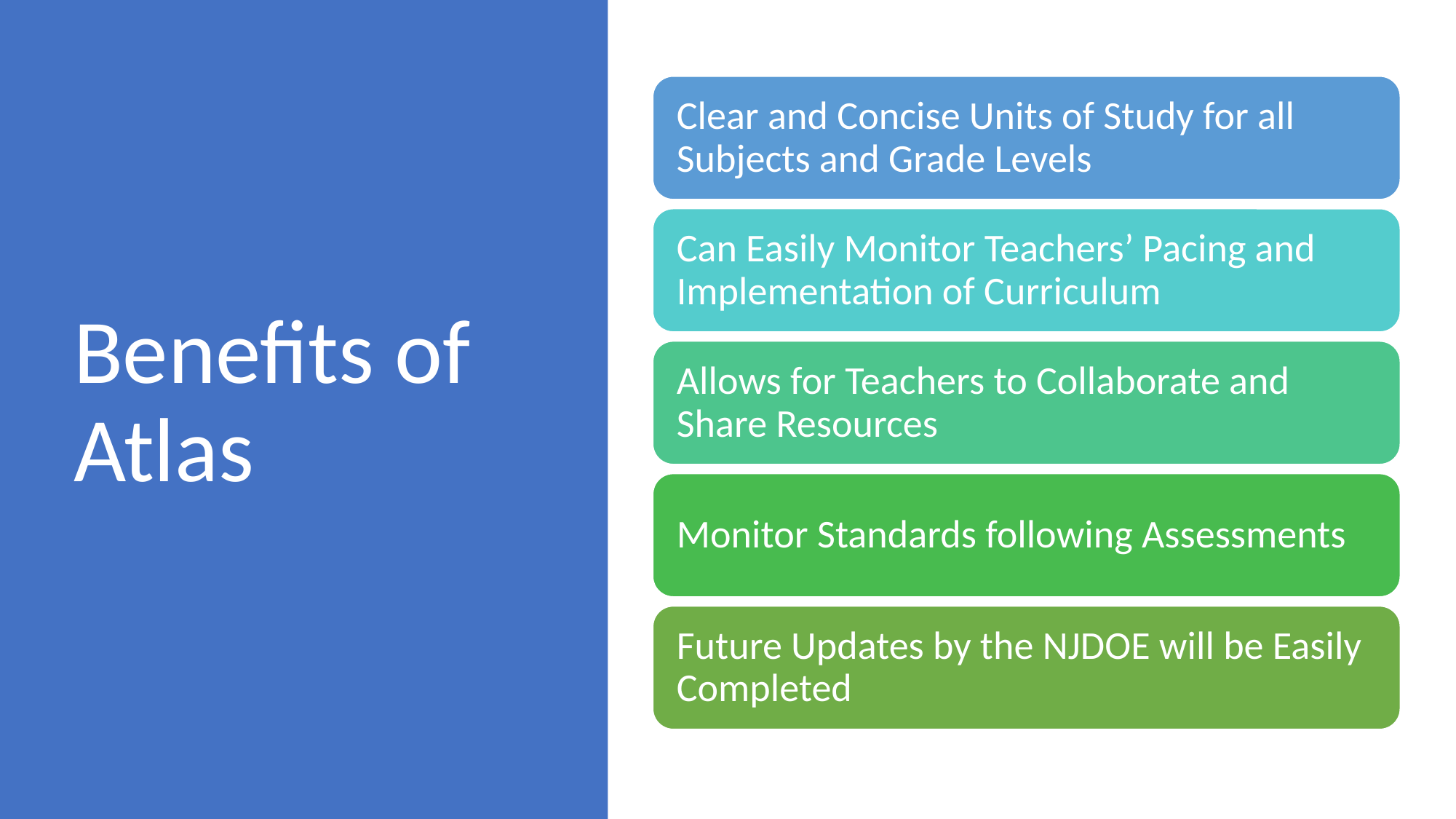

# Benefits of Atlas
Clear and Concise Units of Study for all Subjects and Grade Levels
Can Easily Monitor Teachers’ Pacing and Implementation of Curriculum
Allows for Teachers to Collaborate and Share Resources
Monitor Standards following Assessments
Future Updates by the NJDOE will be Easily Completed